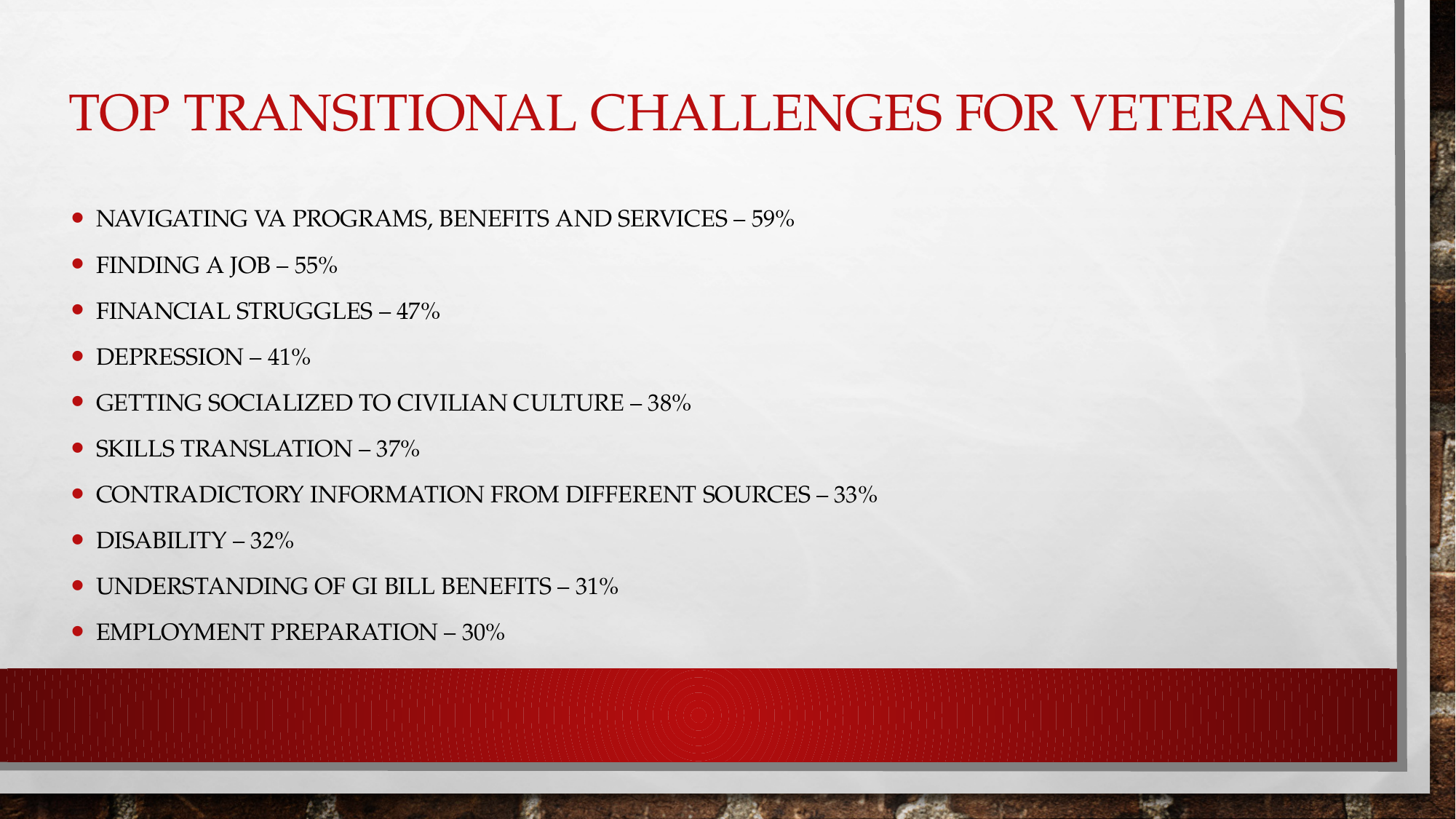

# Top transitional challenges FOR VETERANS
Navigating VA programs, benefits and services – 59%
Finding a job – 55%
Financial struggles – 47%
Depression – 41%
Getting socialized to civilian culture – 38%
Skills translation – 37%
Contradictory information from different sources – 33%
Disability – 32%
Understanding of GI bill benefits – 31%
Employment preparation – 30%